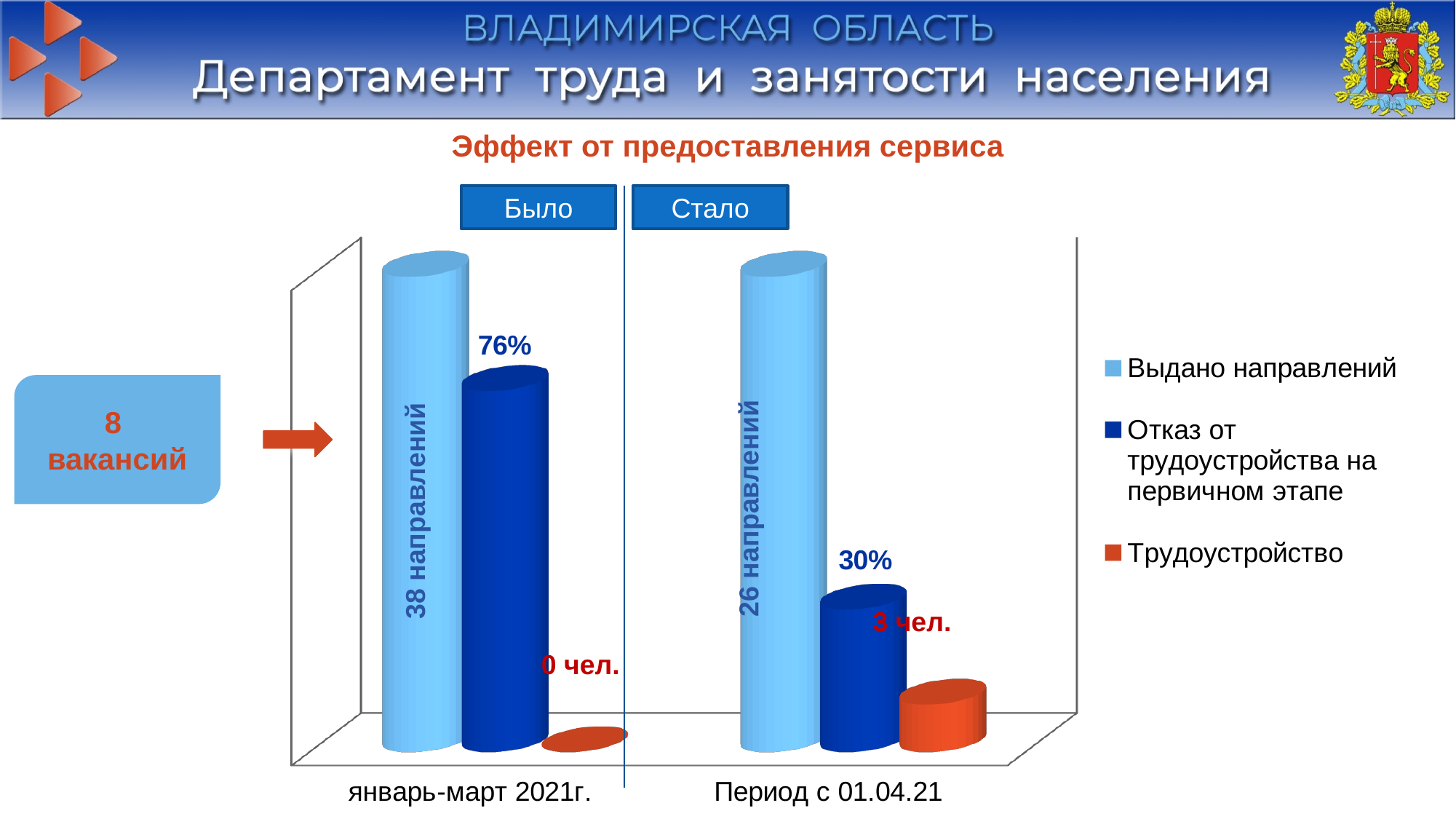

Эффект от предоставления сервиса
Было
Стало

[unsupported chart]

8
вакансий

26 направлений
38 направлений
3 чел.
0 чел.